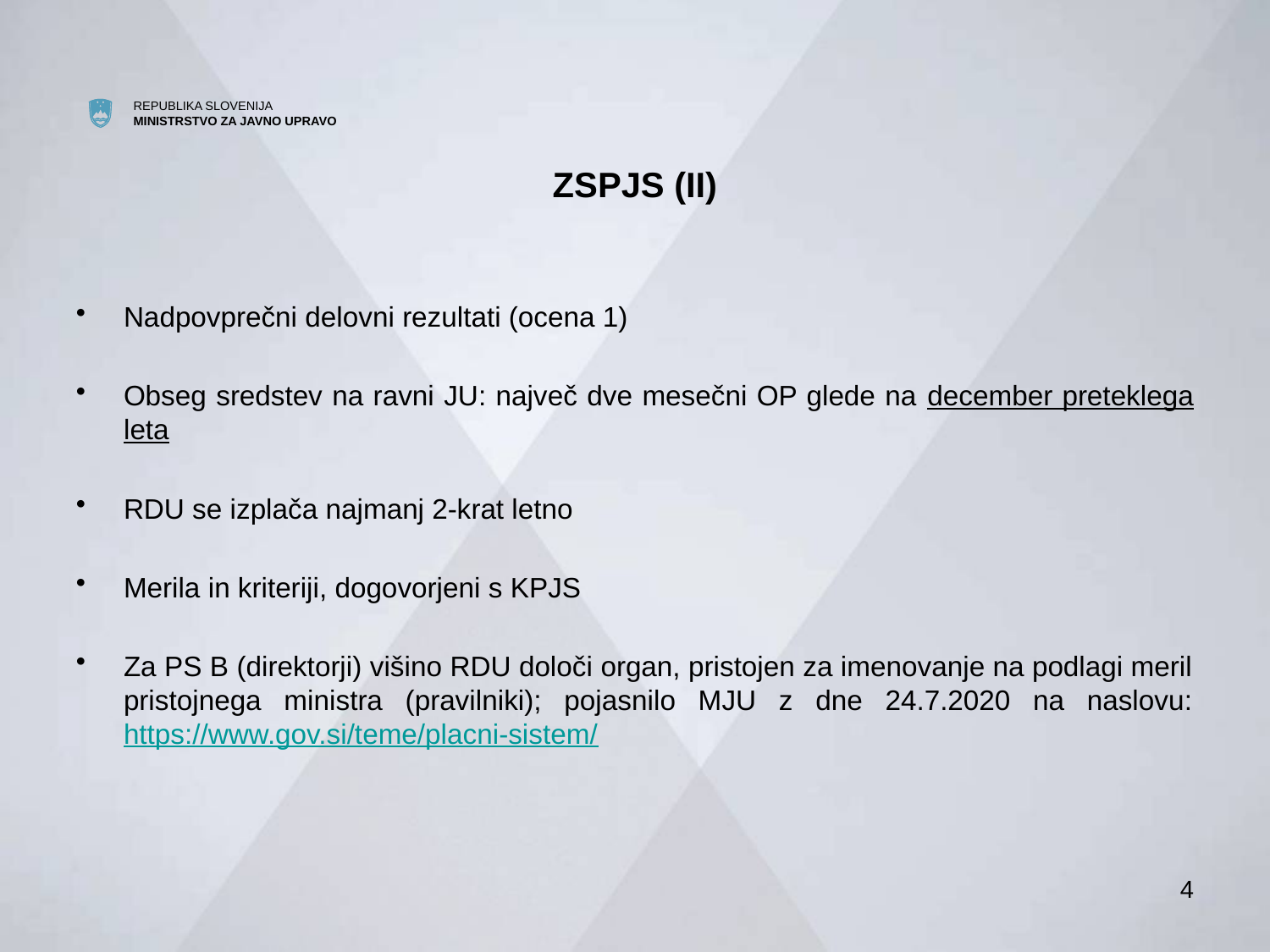

#
ZSPJS (II)

Nadpovprečni delovni rezultati (ocena 1)

Obseg sredstev na ravni JU: največ dve mesečni OP glede na december preteklega leta

RDU se izplača najmanj 2-krat letno

Merila in kriteriji, dogovorjeni s KPJS

Za PS B (direktorji) višino RDU določi organ, pristojen za imenovanje na podlagi meril pristojnega ministra (pravilniki); pojasnilo MJU z dne 24.7.2020 na naslovu: https://www.gov.si/teme/placni-sistem/

4